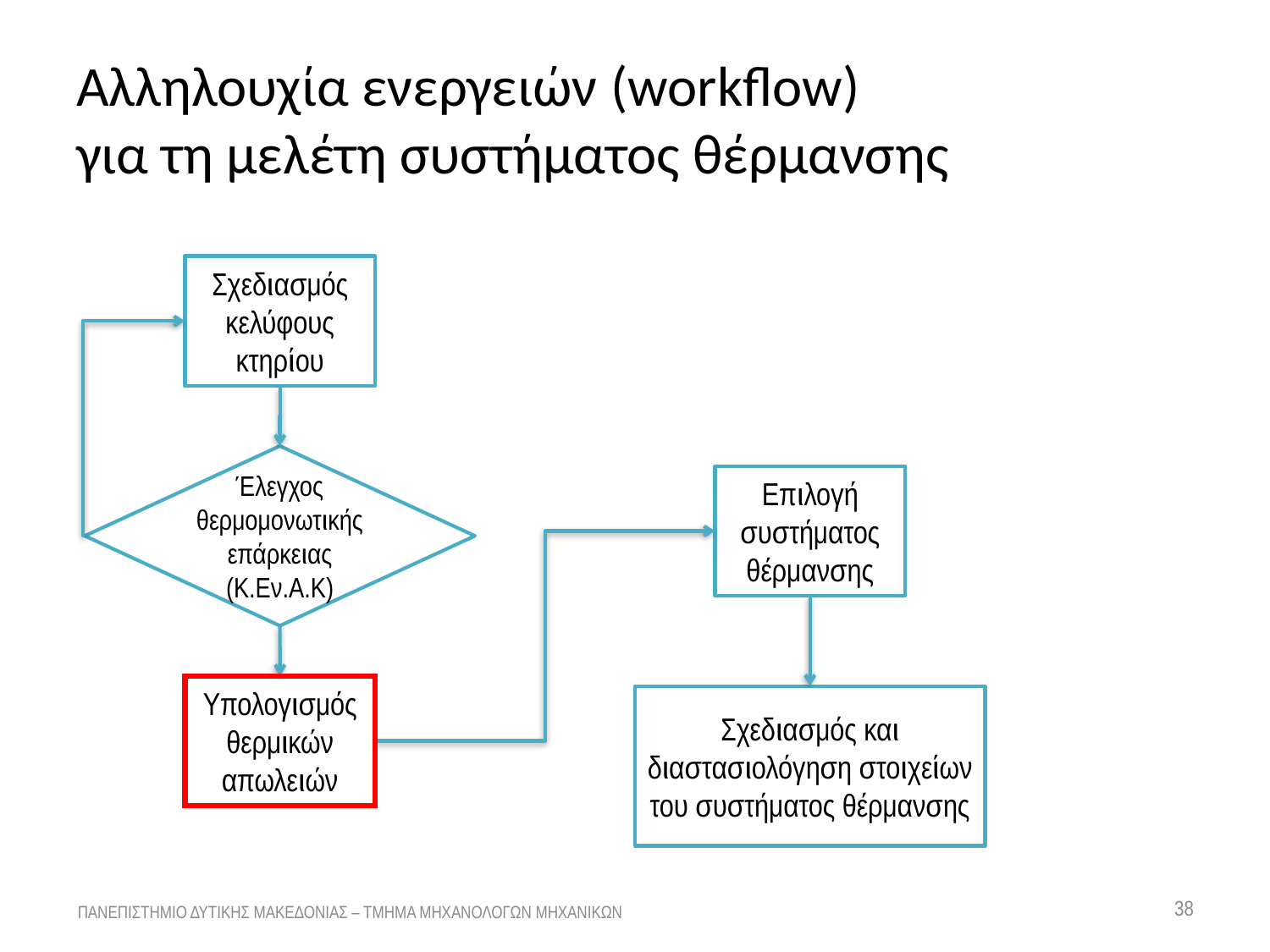

# Αλληλουχία ενεργειών (workflow) για τη μελέτη συστήματος θέρμανσης
Σχεδιασμός κελύφους κτηρίου
Έλεγχος θερμομονωτικής επάρκειας (Κ.Εν.Α.Κ)
Επιλογή συστήματος θέρμανσης
Υπολογισμός θερμικών απωλειών

Σχεδιασμός και διαστασιολόγηση στοιχείων του συστήματος θέρμανσης
38
ΠΑΝΕΠΙΣΤΗΜΙΟ ΔΥΤΙΚΗΣ ΜΑΚΕΔΟΝΙΑΣ – ΤΜΗΜΑ ΜΗΧΑΝΟΛΟΓΩΝ ΜΗΧΑΝΙΚΩΝ